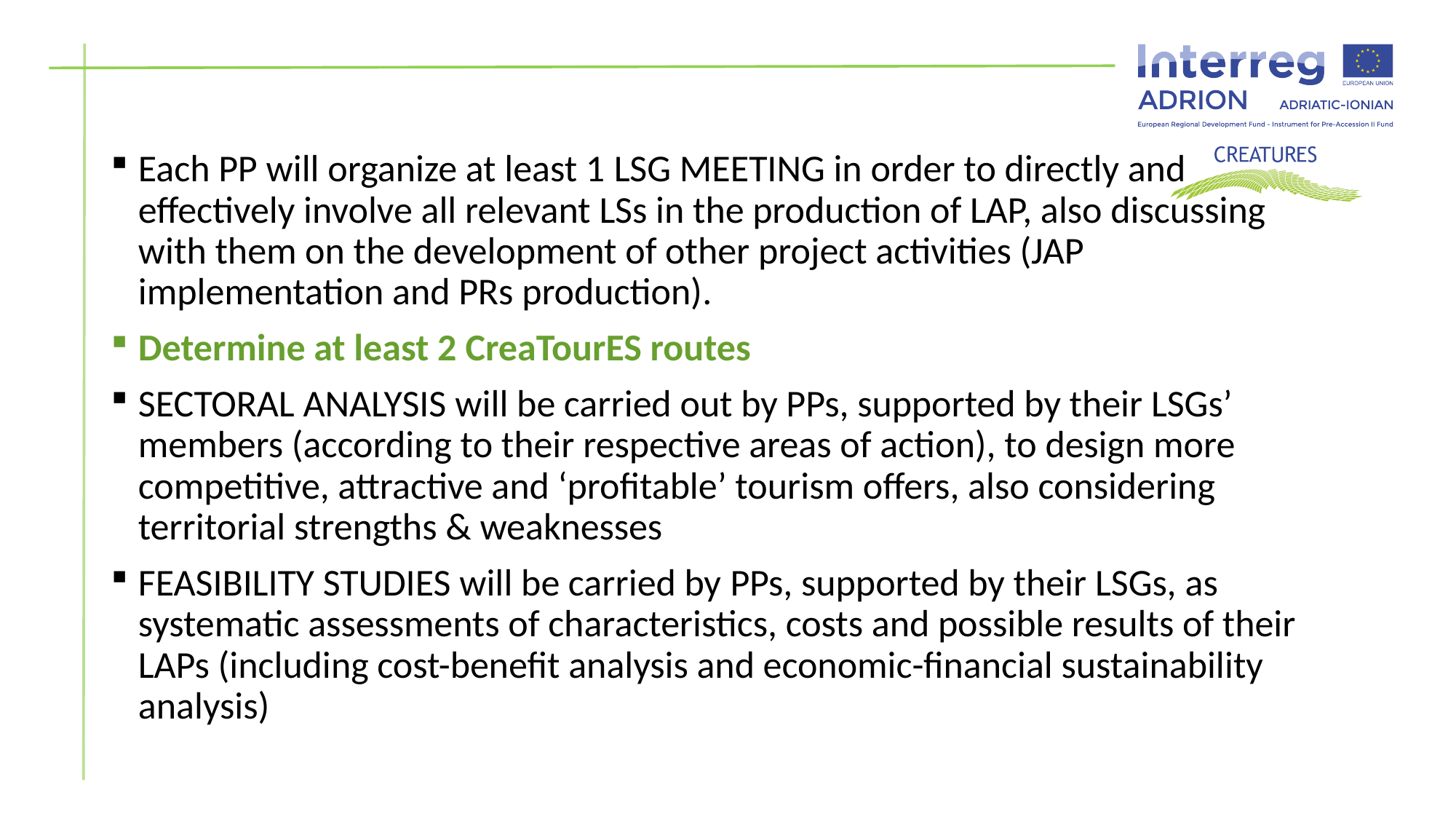

Each PP will organize at least 1 LSG MEETING in order to directly and effectively involve all relevant LSs in the production of LAP, also discussing with them on the development of other project activities (JAP implementation and PRs production).
Determine at least 2 CreaTourES routes
SECTORAL ANALYSIS will be carried out by PPs, supported by their LSGs’ members (according to their respective areas of action), to design more competitive, attractive and ‘profitable’ tourism offers, also considering territorial strengths & weaknesses
FEASIBILITY STUDIES will be carried by PPs, supported by their LSGs, as systematic assessments of characteristics, costs and possible results of their LAPs (including cost-benefit analysis and economic-financial sustainability analysis)